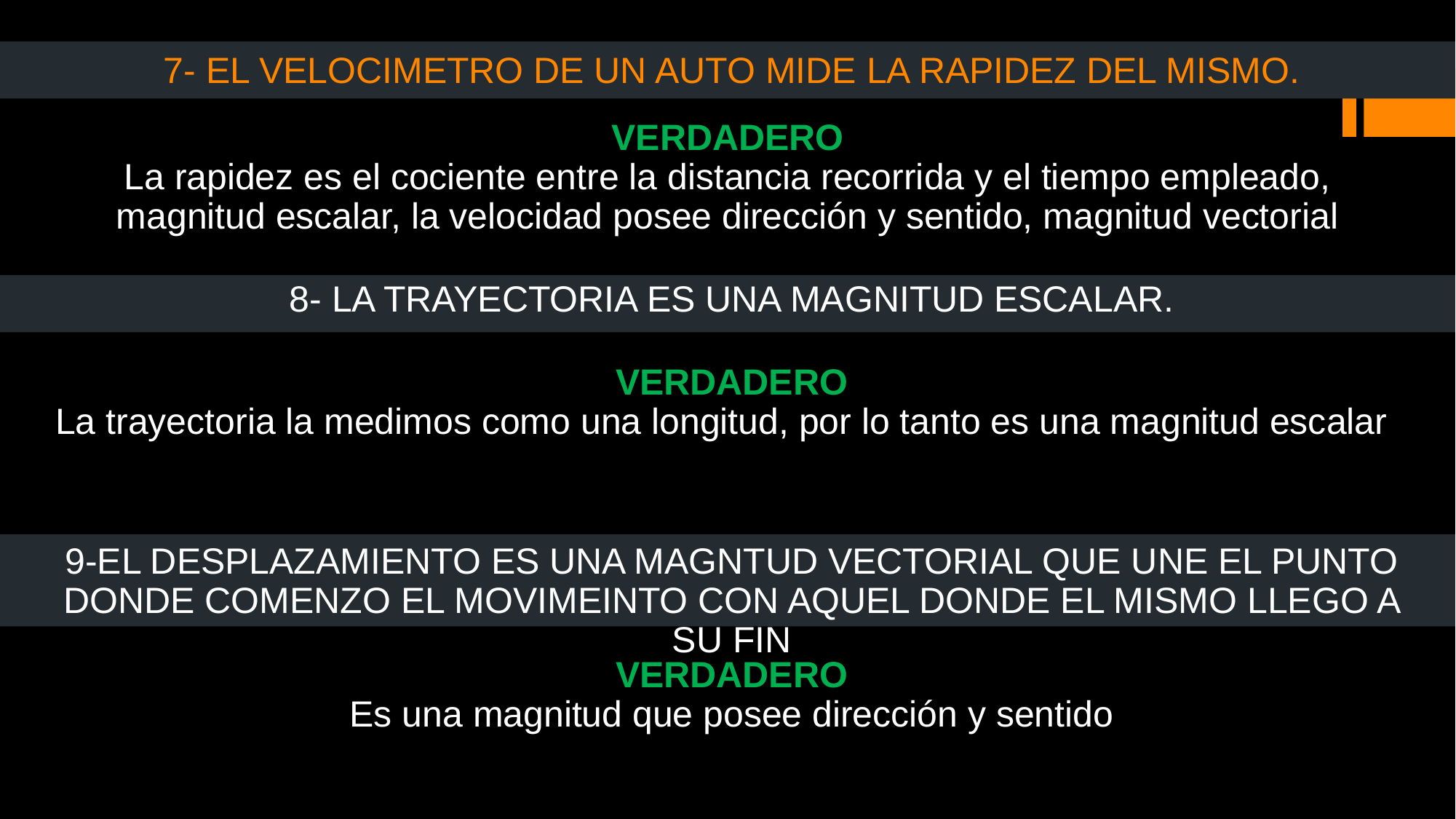

# 7- EL VELOCIMETRO DE UN AUTO MIDE LA RAPIDEZ DEL MISMO.
VERDADERO
La rapidez es el cociente entre la distancia recorrida y el tiempo empleado, magnitud escalar, la velocidad posee dirección y sentido, magnitud vectorial

8- LA TRAYECTORIA ES UNA MAGNITUD ESCALAR.
VERDADERO
La trayectoria la medimos como una longitud, por lo tanto es una magnitud escalar

9-EL DESPLAZAMIENTO ES UNA MAGNTUD VECTORIAL QUE UNE EL PUNTO DONDE COMENZO EL MOVIMEINTO CON AQUEL DONDE EL MISMO LLEGO A SU FIN
VERDADERO
Es una magnitud que posee dirección y sentido